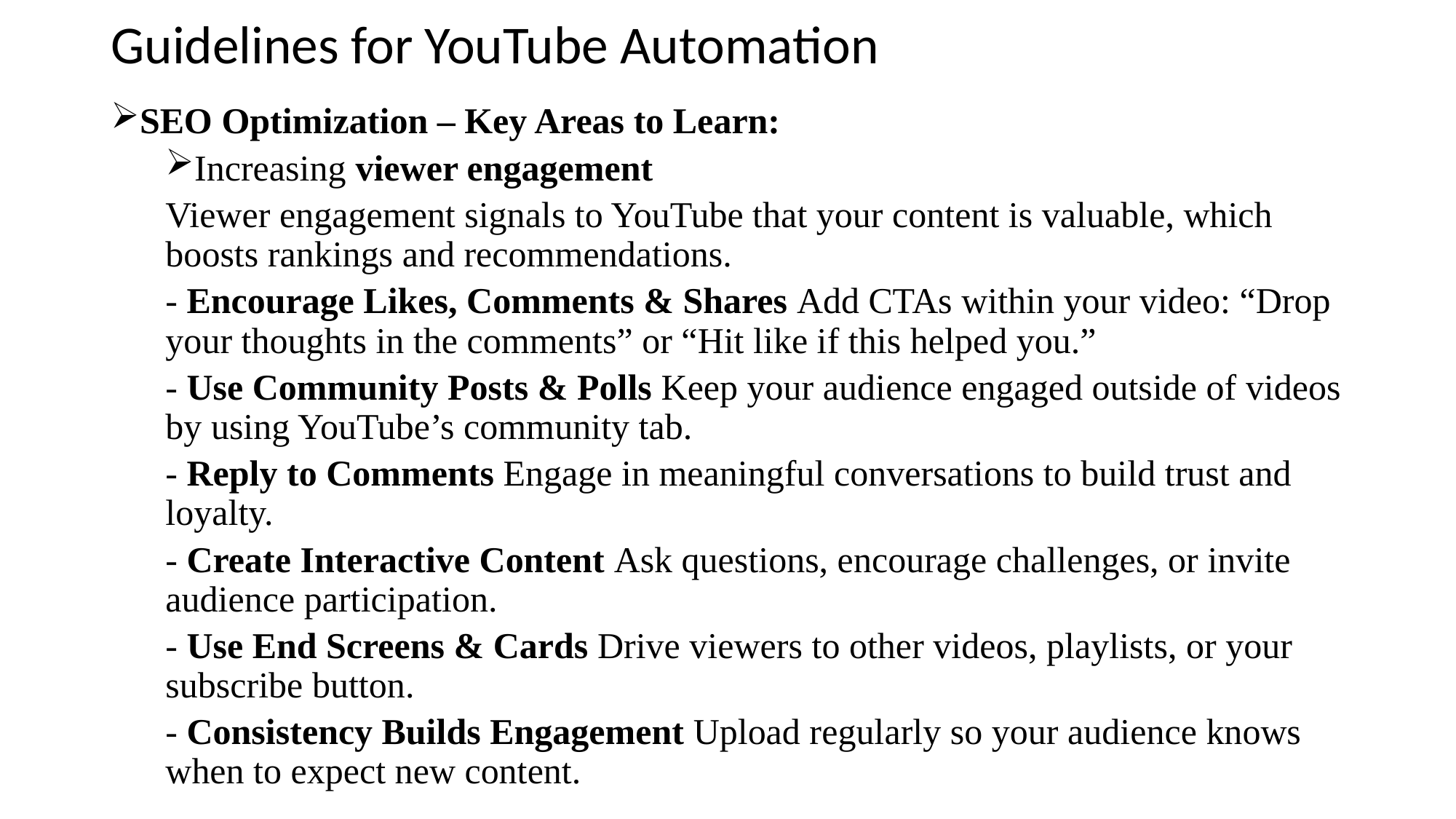

# Guidelines for YouTube Automation
SEO Optimization – Key Areas to Learn:
Increasing viewer engagement
Viewer engagement signals to YouTube that your content is valuable, which boosts rankings and recommendations.
- Encourage Likes, Comments & Shares Add CTAs within your video: “Drop your thoughts in the comments” or “Hit like if this helped you.”
- Use Community Posts & Polls Keep your audience engaged outside of videos by using YouTube’s community tab.
- Reply to Comments Engage in meaningful conversations to build trust and loyalty.
- Create Interactive Content Ask questions, encourage challenges, or invite audience participation.
- Use End Screens & Cards Drive viewers to other videos, playlists, or your subscribe button.
- Consistency Builds Engagement Upload regularly so your audience knows when to expect new content.